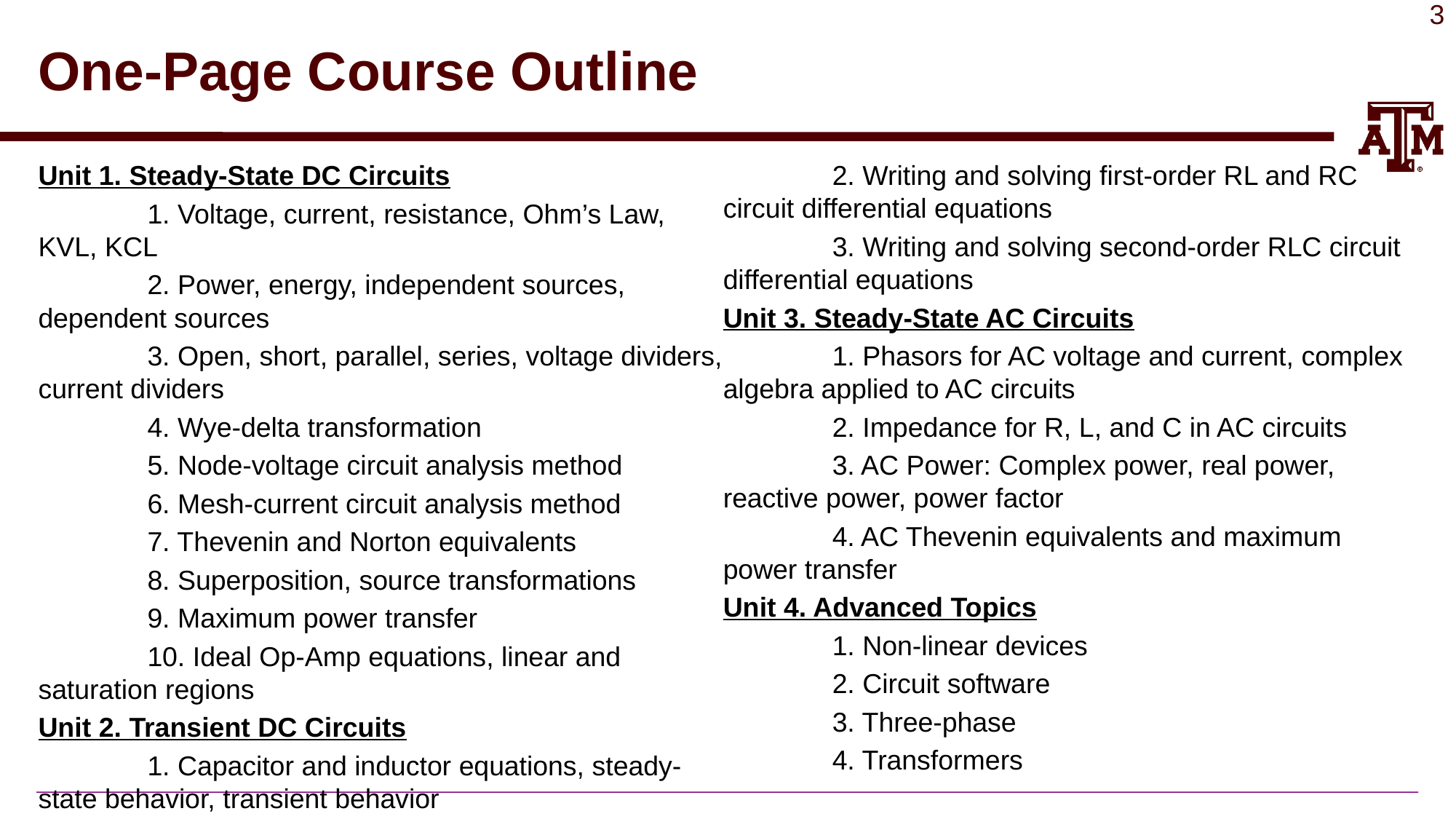

# One-Page Course Outline
Unit 1. Steady-State DC Circuits
	1. Voltage, current, resistance, Ohm’s Law, KVL, KCL
	2. Power, energy, independent sources, dependent sources
	3. Open, short, parallel, series, voltage dividers, current dividers
	4. Wye-delta transformation
	5. Node-voltage circuit analysis method
	6. Mesh-current circuit analysis method
	7. Thevenin and Norton equivalents
	8. Superposition, source transformations
	9. Maximum power transfer
	10. Ideal Op-Amp equations, linear and saturation regions
Unit 2. Transient DC Circuits
	1. Capacitor and inductor equations, steady-state behavior, transient behavior
	2. Writing and solving first-order RL and RC circuit differential equations
	3. Writing and solving second-order RLC circuit differential equations
Unit 3. Steady-State AC Circuits
	1. Phasors for AC voltage and current, complex algebra applied to AC circuits
	2. Impedance for R, L, and C in AC circuits
	3. AC Power: Complex power, real power, reactive power, power factor
	4. AC Thevenin equivalents and maximum power transfer
Unit 4. Advanced Topics
	1. Non-linear devices
	2. Circuit software
	3. Three-phase
	4. Transformers